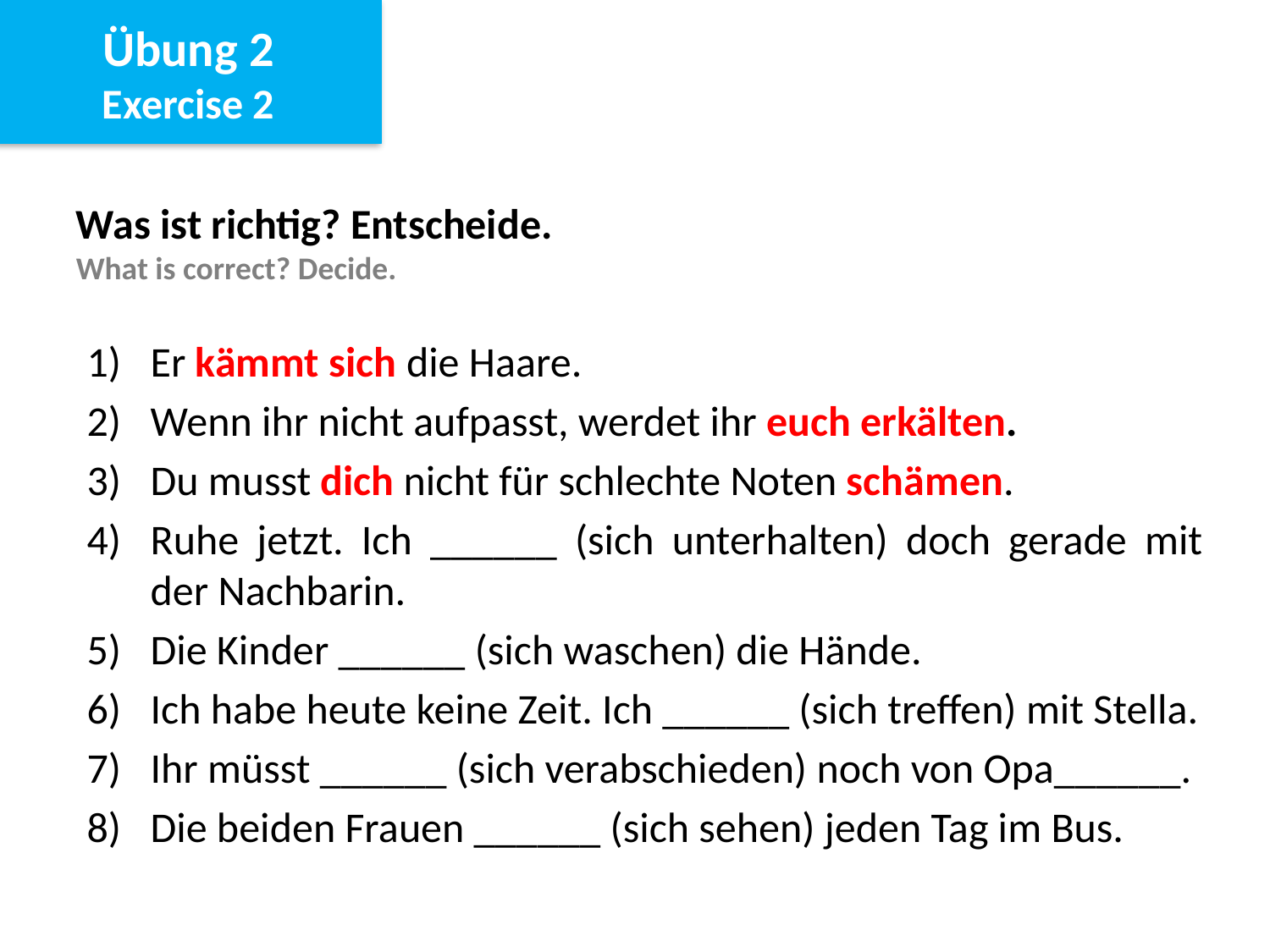

Übung 2
Exercise 2
Was ist richtig? Entscheide.
What is correct? Decide.

Er kämmt sich die Haare.
Wenn ihr nicht aufpasst, werdet ihr euch erkälten.
Du musst dich nicht für schlechte Noten schämen.
Ruhe jetzt. Ich ______ (sich unterhalten) doch gerade mit der Nachbarin.
Die Kinder ______ (sich waschen) die Hände.
Ich habe heute keine Zeit. Ich ______ (sich treffen) mit Stella.
Ihr müsst ______ (sich verabschieden) noch von Opa______.
Die beiden Frauen ______ (sich sehen) jeden Tag im Bus.